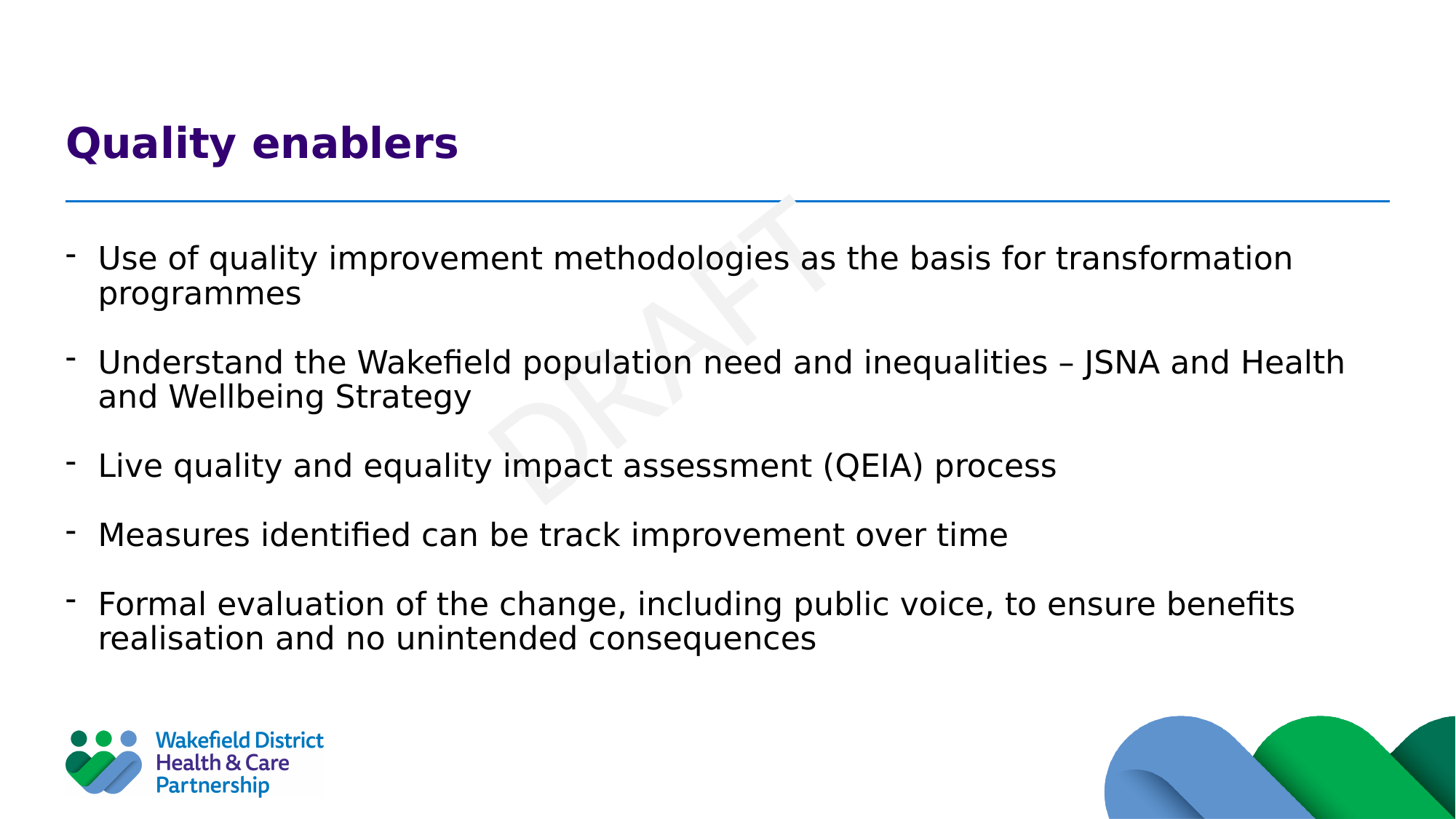

# Quality enablers
Use of quality improvement methodologies as the basis for transformation programmes

Understand the Wakefield population need and inequalities – JSNA and Health and Wellbeing Strategy

Live quality and equality impact assessment (QEIA) process

Measures identified can be track improvement over time

Formal evaluation of the change, including public voice, to ensure benefits realisation and no unintended consequences

DRAFT